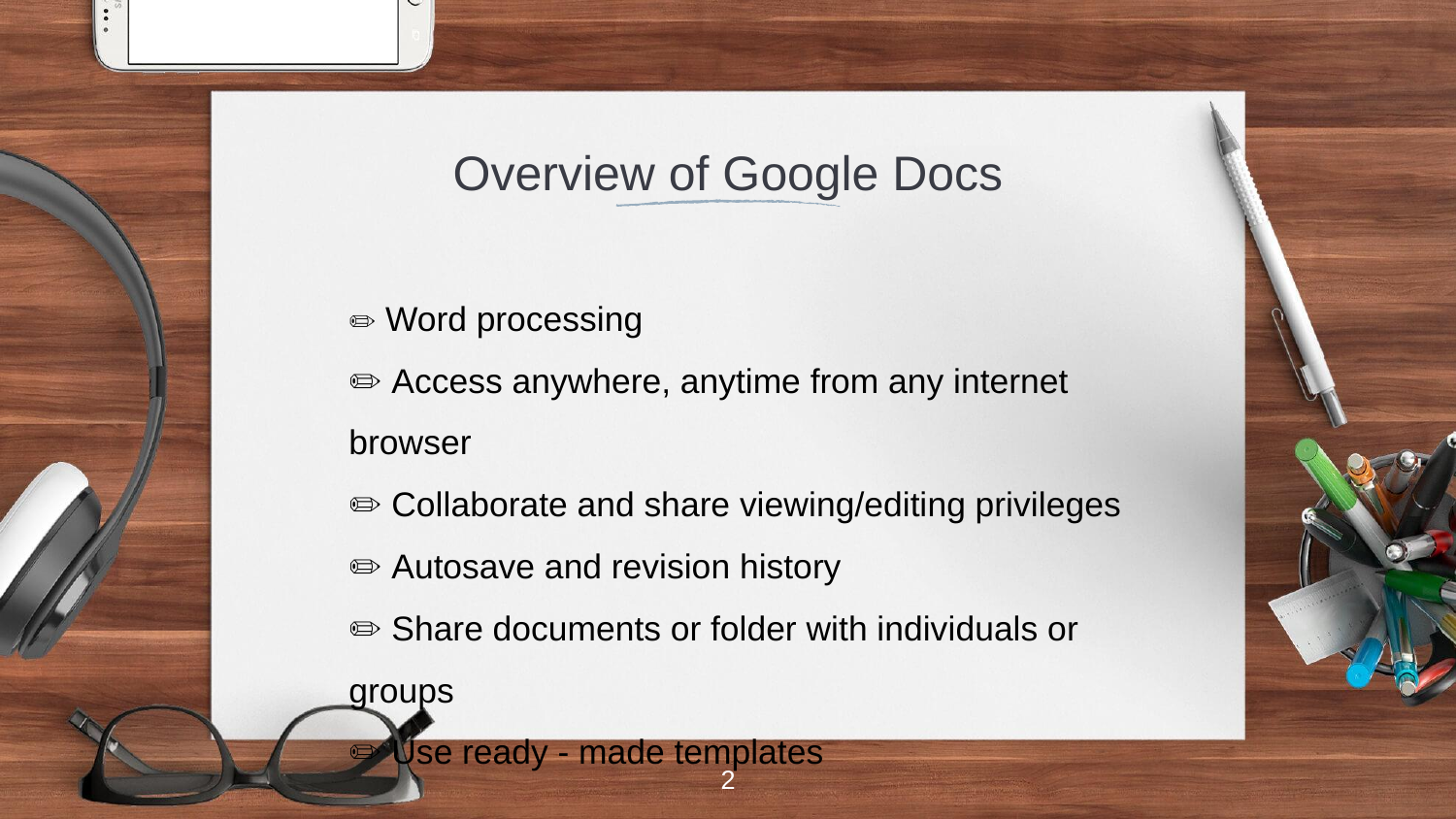

# Overview of Google Docs
✏️ Word processing
✏️ Access anywhere, anytime from any internet browser
✏️ Collaborate and share viewing/editing privileges
✏️ Autosave and revision history
✏️ Share documents or folder with individuals or groups
✏️ Use ready - made templates
2